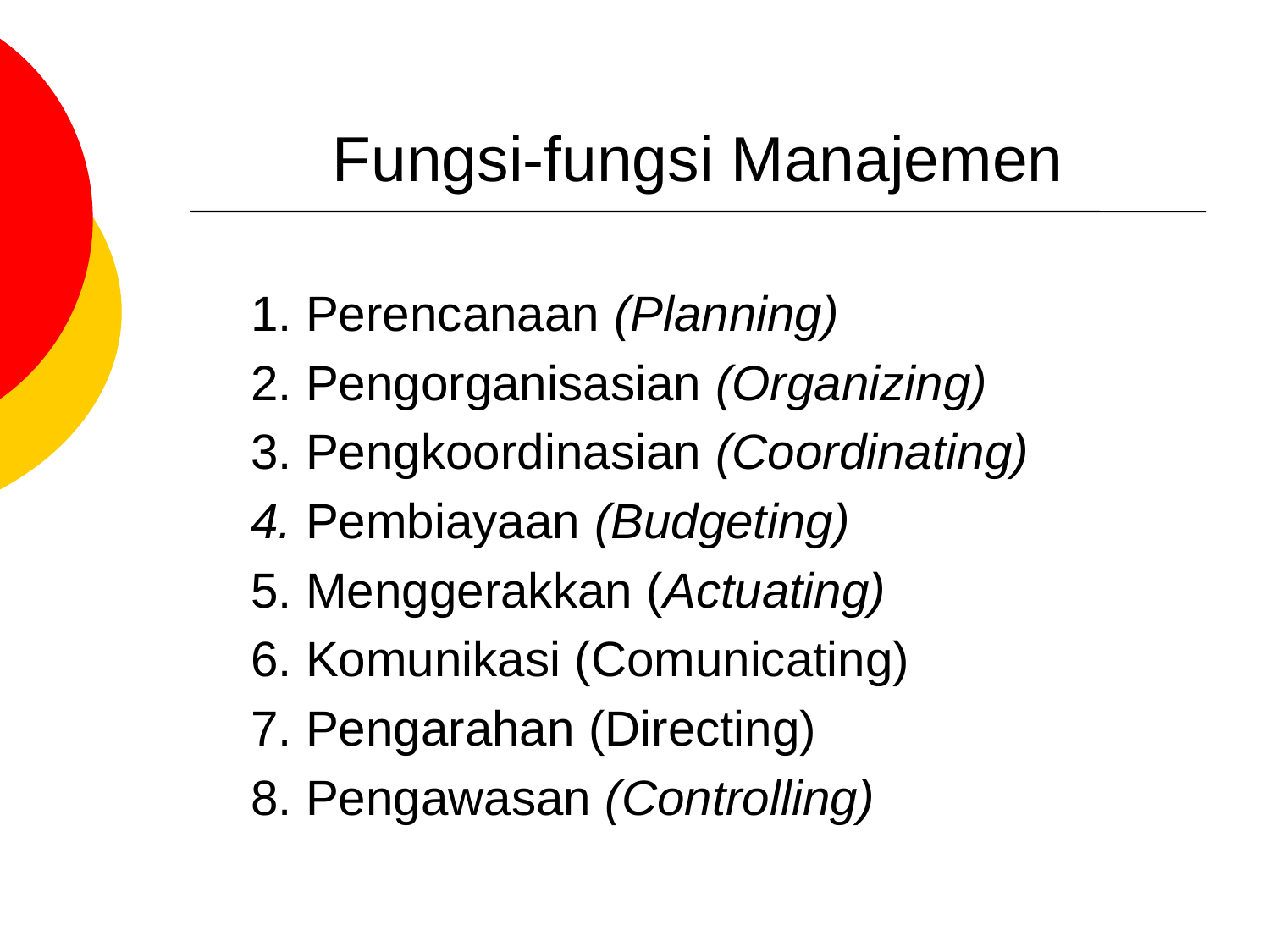

# Fungsi-fungsi Manajemen
1. Perencanaan (Planning)
2. Pengorganisasian (Organizing)
3. Pengkoordinasian (Coordinating)
4. Pembiayaan (Budgeting)
5. Menggerakkan (Actuating)
6. Komunikasi (Comunicating)
7. Pengarahan (Directing)
8. Pengawasan (Controlling)